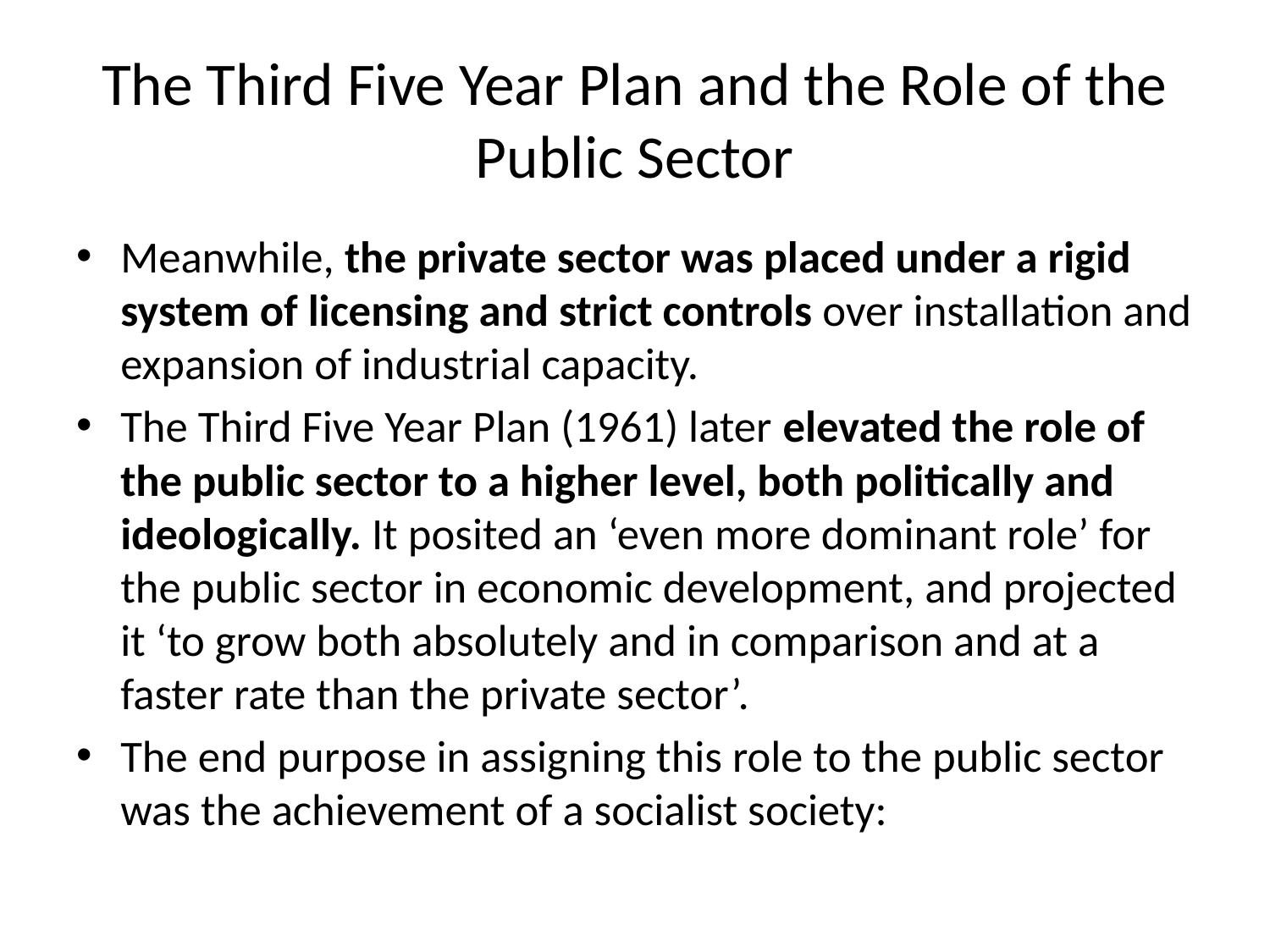

# The Third Five Year Plan and the Role of the Public Sector
Meanwhile, the private sector was placed under a rigid system of licensing and strict controls over installation and expansion of industrial capacity.
The Third Five Year Plan (1961) later elevated the role of the public sector to a higher level, both politically and ideologically. It posited an ‘even more dominant role’ for the public sector in economic development, and projected it ‘to grow both absolutely and in comparison and at a faster rate than the private sector’.
The end purpose in assigning this role to the public sector was the achievement of a socialist society: